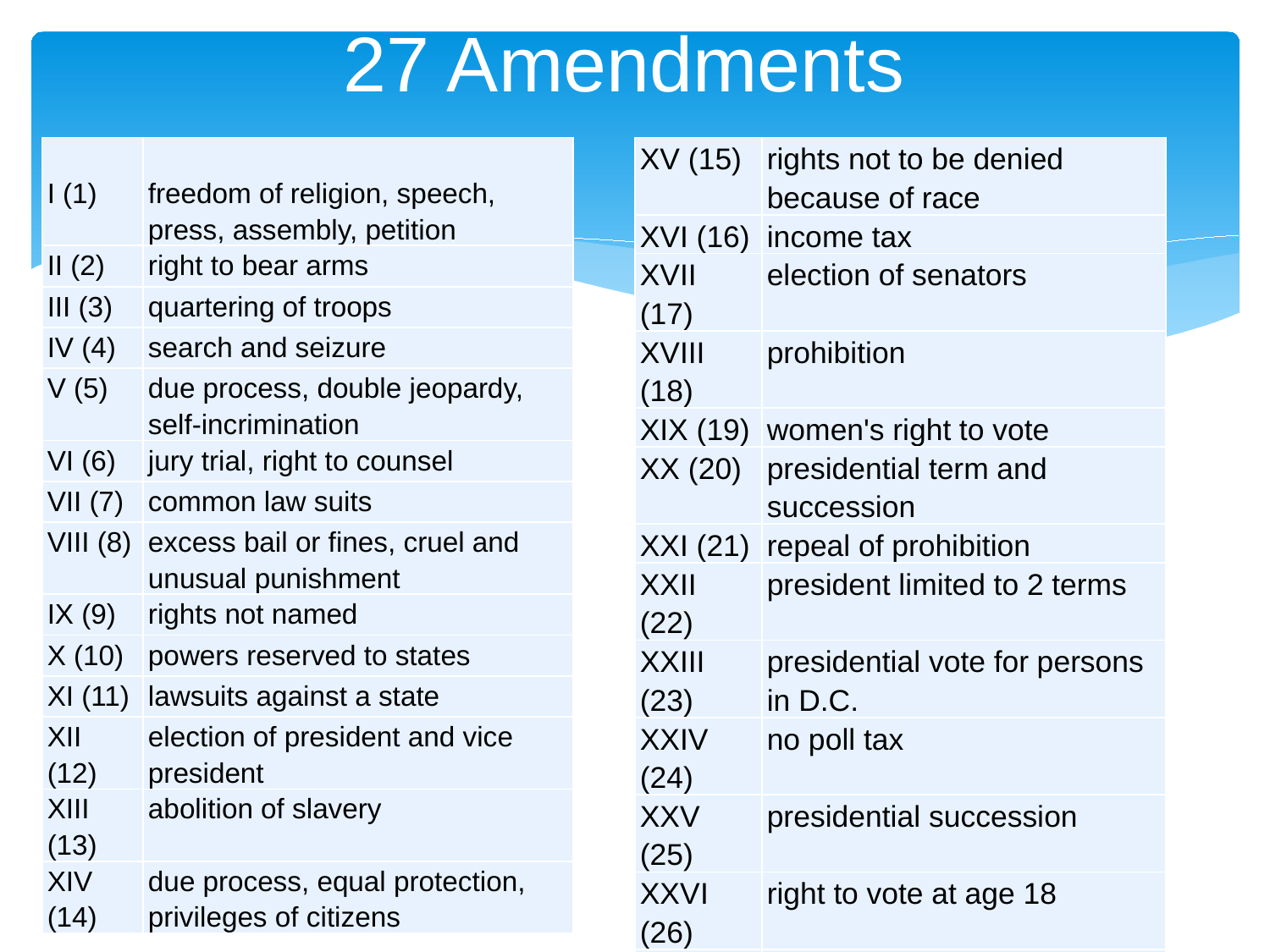

# 27 Amendments
| I (1) | freedom of religion, speech, press, assembly, petition |
| --- | --- |
| II (2) | right to bear arms |
| III (3) | quartering of troops |
| IV (4) | search and seizure |
| V (5) | due process, double jeopardy, self-incrimination |
| VI (6) | jury trial, right to counsel |
| VII (7) | common law suits |
| VIII (8) | excess bail or fines, cruel and unusual punishment |
| IX (9) | rights not named |
| X (10) | powers reserved to states |
| XI (11) | lawsuits against a state |
| XII (12) | election of president and vice president |
| XIII (13) | abolition of slavery |
| XIV (14) | due process, equal protection, privileges of citizens |
| XV (15) | rights not to be denied because of race |
| --- | --- |
| XVI (16) | income tax |
| XVII (17) | election of senators |
| XVIII (18) | prohibition |
| XIX (19) | women's right to vote |
| XX (20) | presidential term and succession |
| XXI (21) | repeal of prohibition |
| XXII (22) | president limited to 2 terms |
| XXIII (23) | presidential vote for persons in D.C. |
| XXIV (24) | no poll tax |
| XXV (25) | presidential succession |
| XXVI (26) | right to vote at age 18 |
| XXVII (27) | compensation of members of Congress |